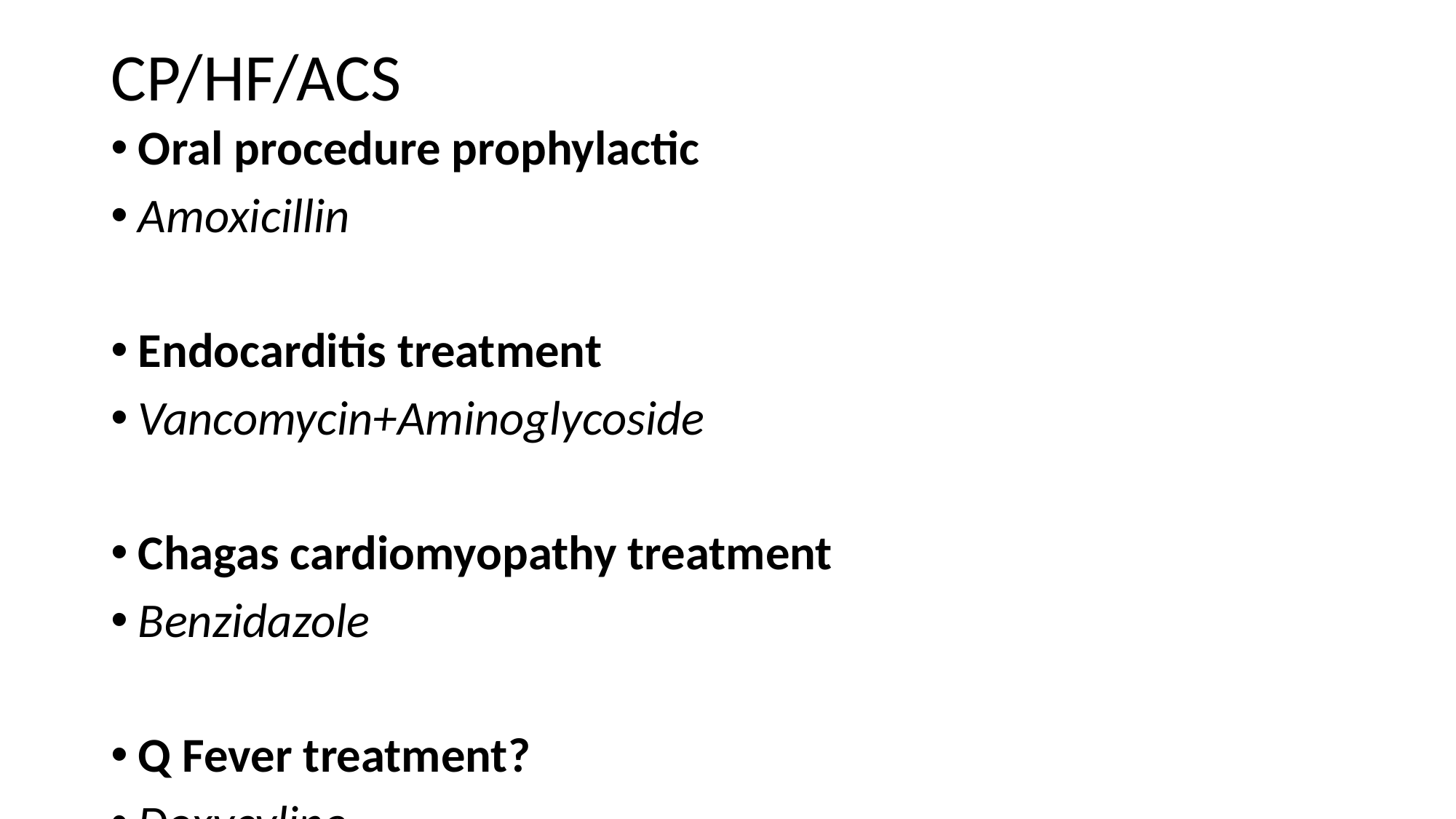

# CP/HF/ACS
Oral procedure prophylactic
Amoxicillin

Endocarditis treatment
Vancomycin+Aminoglycoside

Chagas cardiomyopathy treatment
Benzidazole

Q Fever treatment?
Doxycyline